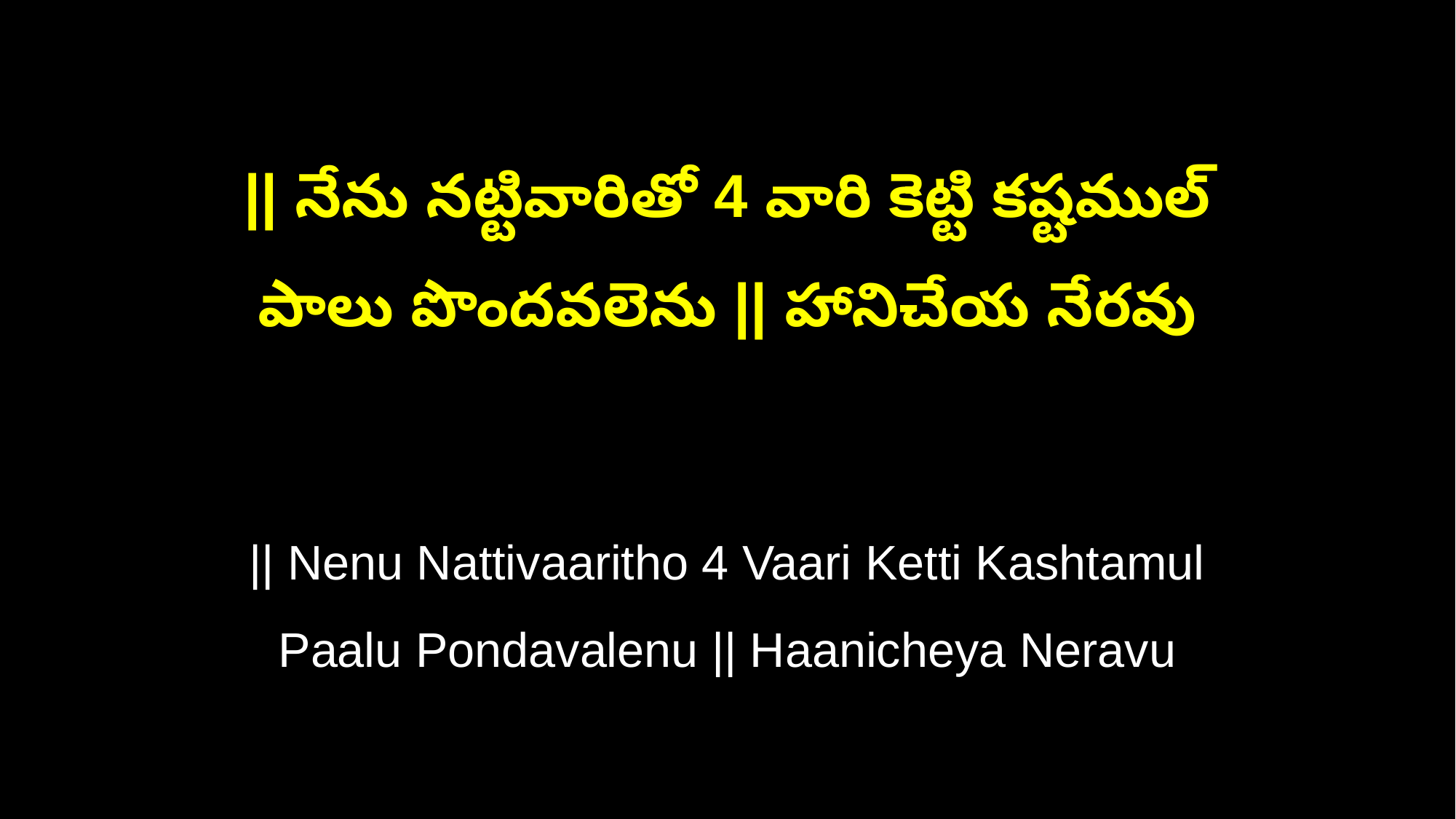

|| నేను నట్టివారితో 4 వారి కెట్టి కష్టముల్
పాలు పొందవలెను || హానిచేయ నేరవు
|| Nenu Nattivaaritho 4 Vaari Ketti Kashtamul
Paalu Pondavalenu || Haanicheya Neravu